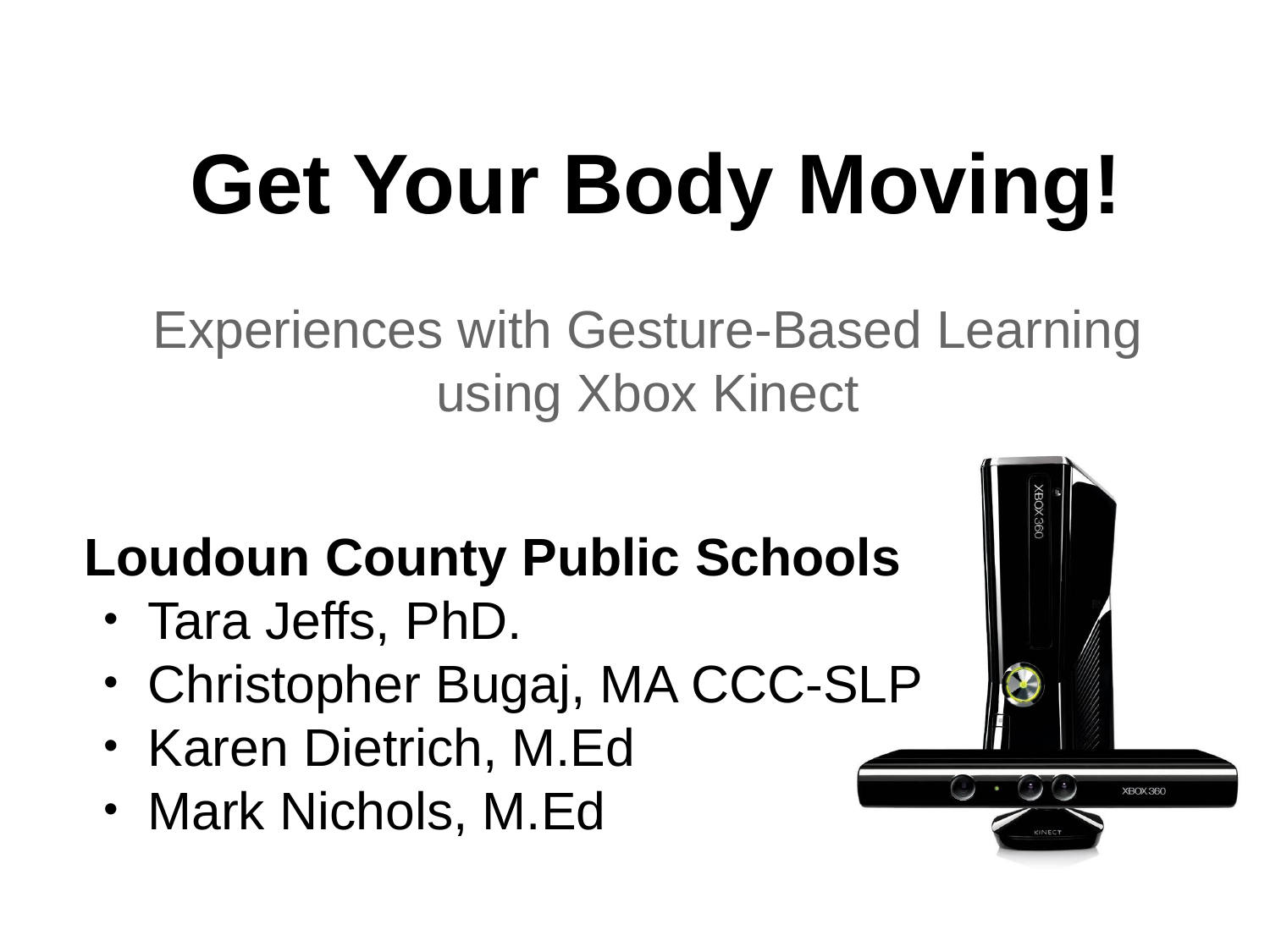

# Get Your Body Moving!
Experiences with Gesture-Based Learning
using Xbox Kinect

Loudoun County Public Schools
Tara Jeffs, PhD.
Christopher Bugaj, MA CCC-SLP
Karen Dietrich, M.Ed
Mark Nichols, M.Ed